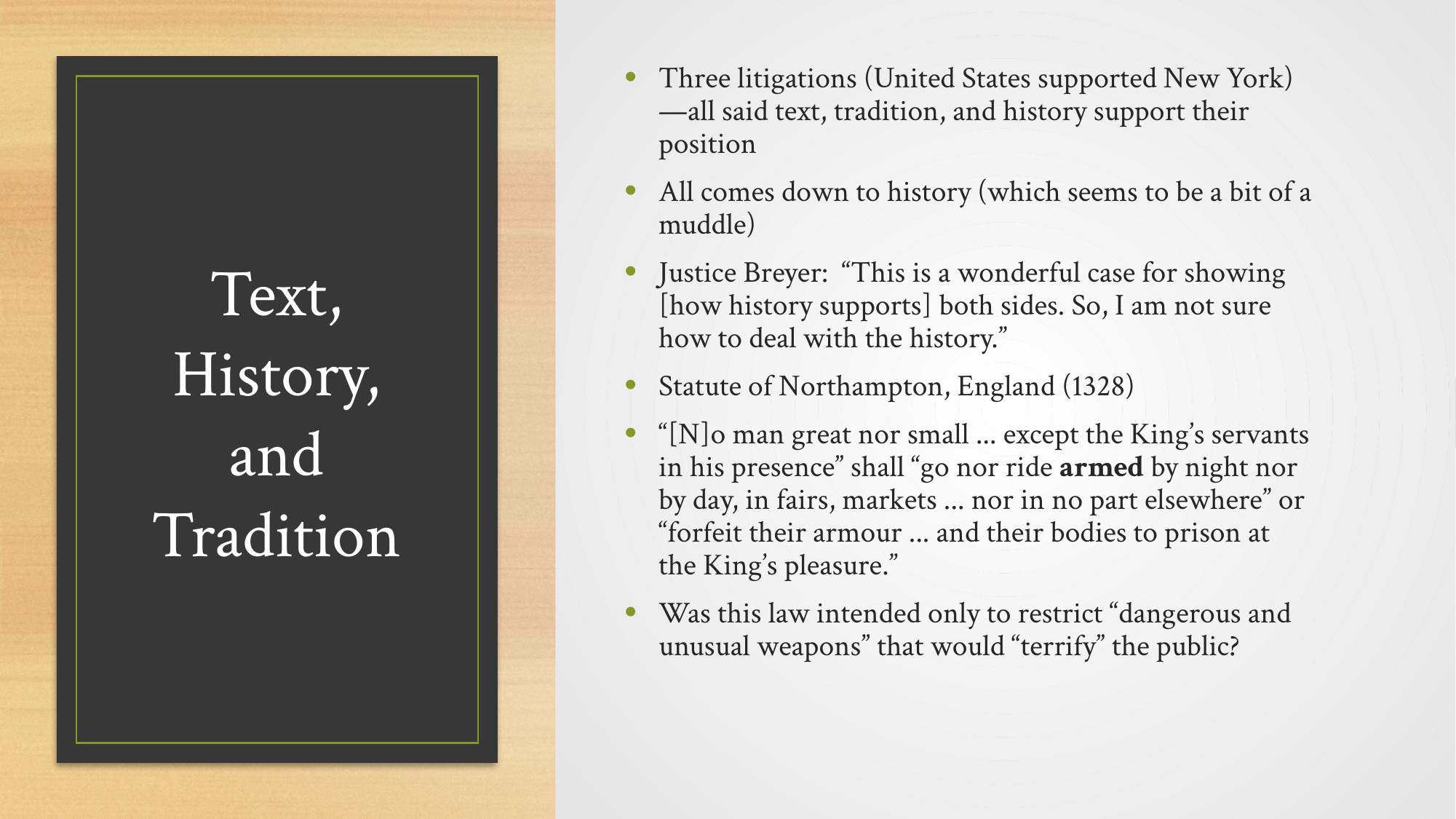

Three litigations (United States supported New York)—all said text, tradition, and history support their position
All comes down to history (which seems to be a bit of a muddle)
Justice Breyer:  “This is a wonderful case for showing [how history supports] both sides. So, I am not sure how to deal with the history.”
Statute of Northampton, England (1328)
“[N]o man great nor small ... except the King’s servants in his presence” shall “go nor ride armed by night nor by day, in fairs, markets ... nor in no part elsewhere” or “forfeit their armour ... and their bodies to prison at the King’s pleasure.”
Was this law intended only to restrict “dangerous and unusual weapons” that would “terrify” the public?

# Text, History, and Tradition